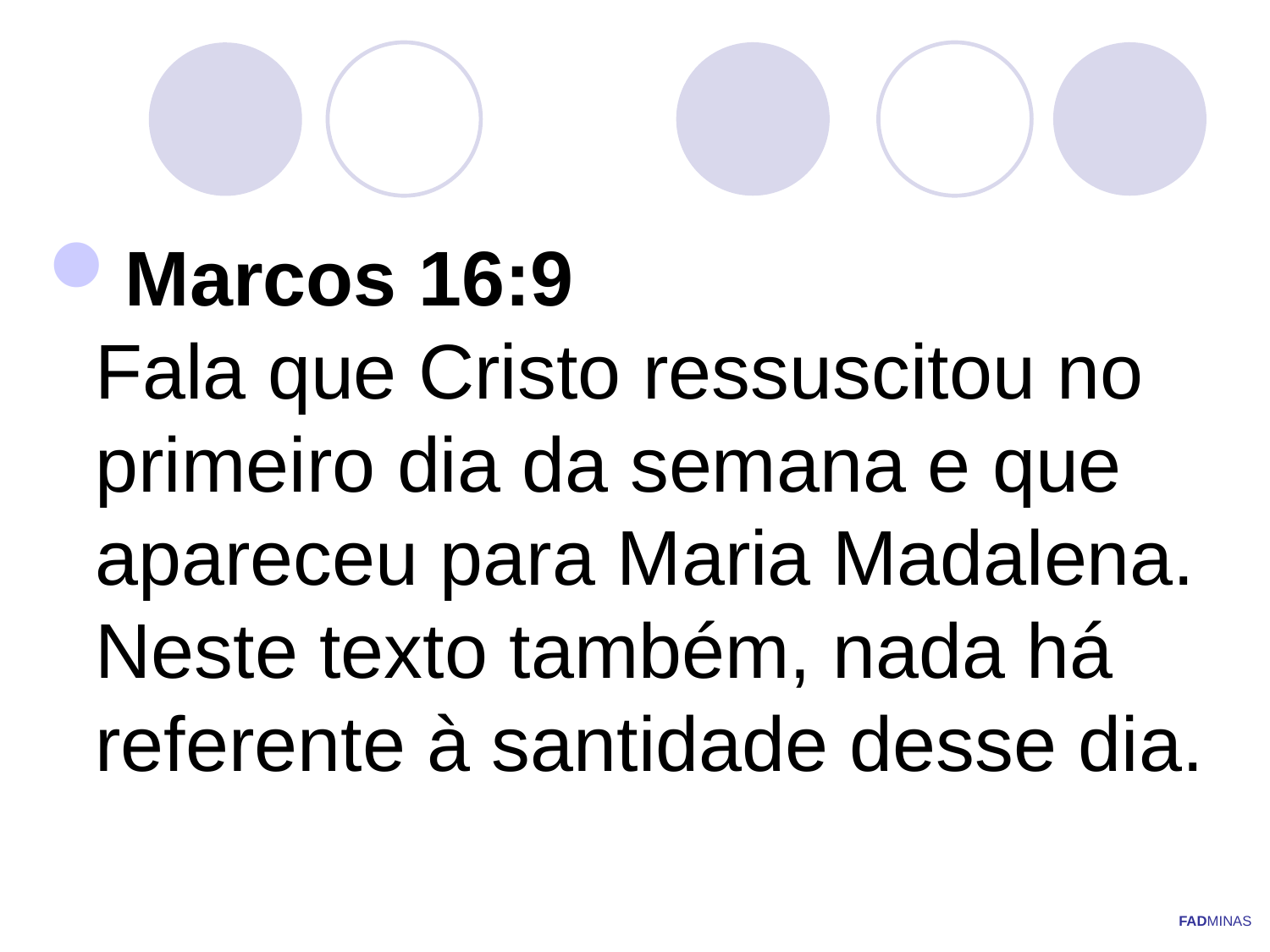

Marcos 16:9
Fala que Cristo ressuscitou no primeiro dia da semana e que apareceu para Maria Madalena.
Neste texto também, nada há referente à santidade desse dia.
FADMINAS